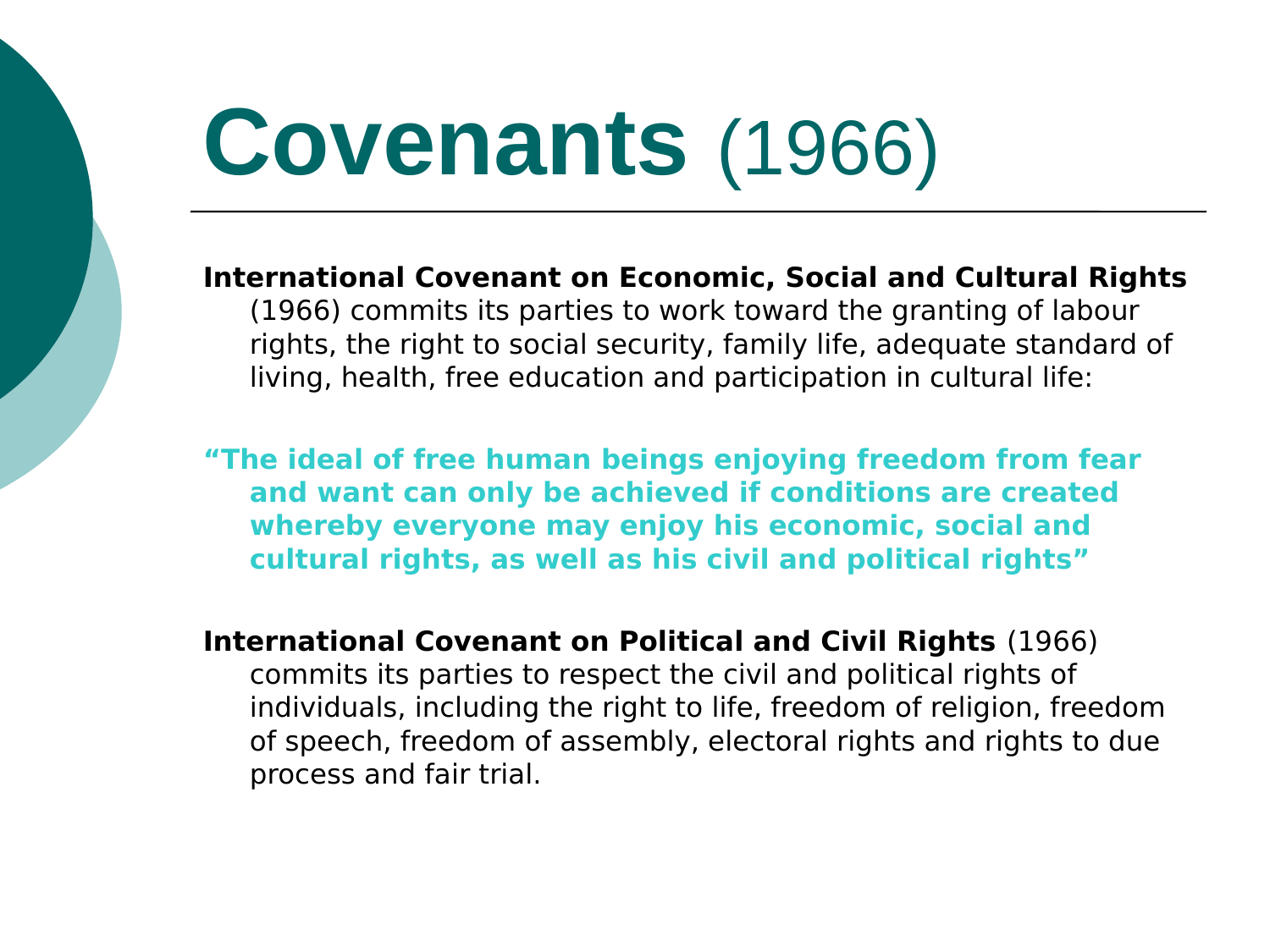

# Covenants (1966)
International Covenant on Economic, Social and Cultural Rights (1966) commits its parties to work toward the granting of labour rights, the right to social security, family life, adequate standard of living, health, free education and participation in cultural life:

“The ideal of free human beings enjoying freedom from fear and want can only be achieved if conditions are created whereby everyone may enjoy his economic, social and cultural rights, as well as his civil and political rights”

International Covenant on Political and Civil Rights (1966) commits its parties to respect the civil and political rights of individuals, including the right to life, freedom of religion, freedom of speech, freedom of assembly, electoral rights and rights to due process and fair trial.